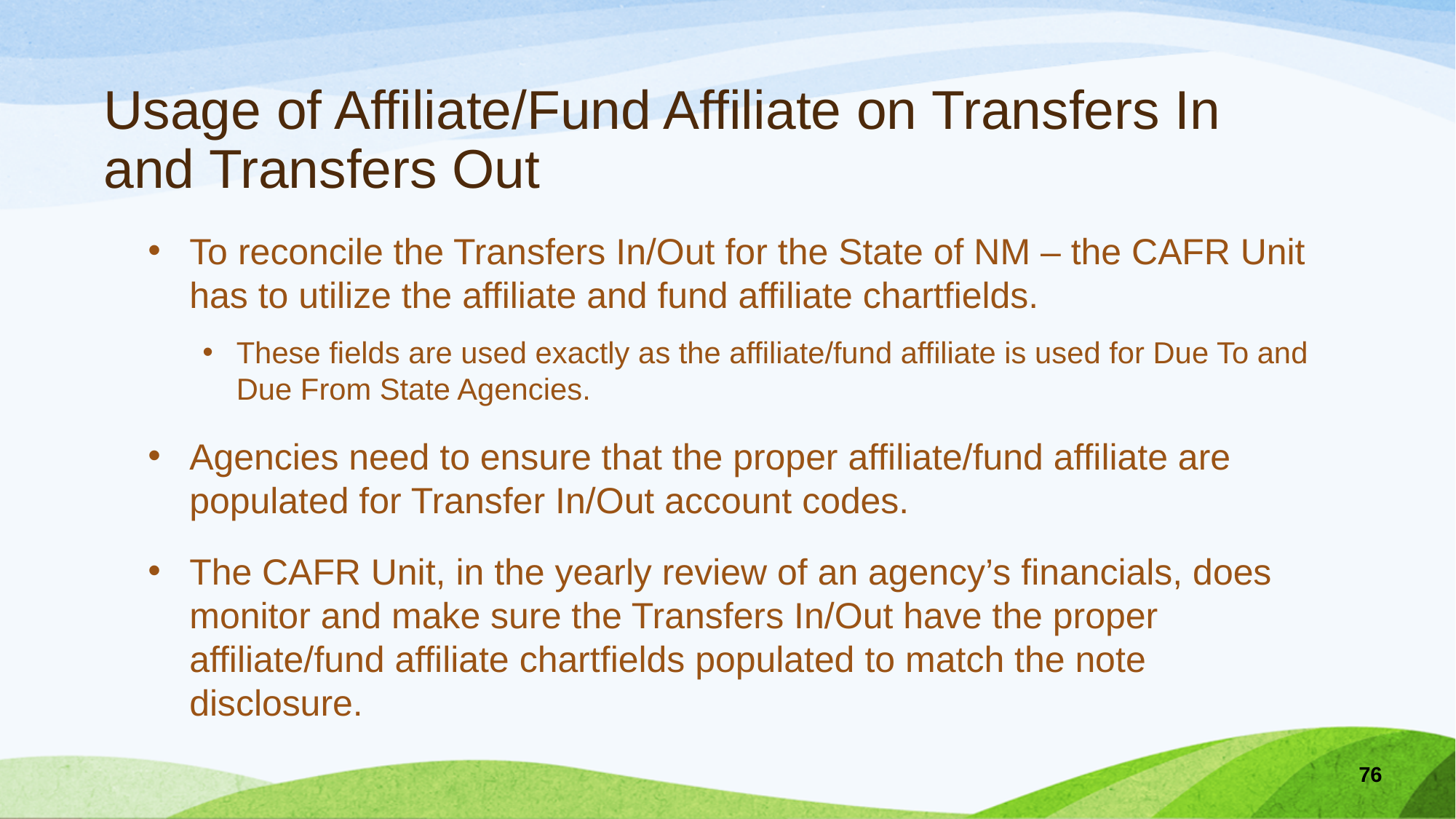

# Usage of Affiliate/Fund Affiliate on Transfers In and Transfers Out
To reconcile the Transfers In/Out for the State of NM – the CAFR Unit has to utilize the affiliate and fund affiliate chartfields.
These fields are used exactly as the affiliate/fund affiliate is used for Due To and Due From State Agencies.
Agencies need to ensure that the proper affiliate/fund affiliate are populated for Transfer In/Out account codes.
The CAFR Unit, in the yearly review of an agency’s financials, does monitor and make sure the Transfers In/Out have the proper affiliate/fund affiliate chartfields populated to match the note disclosure.

76